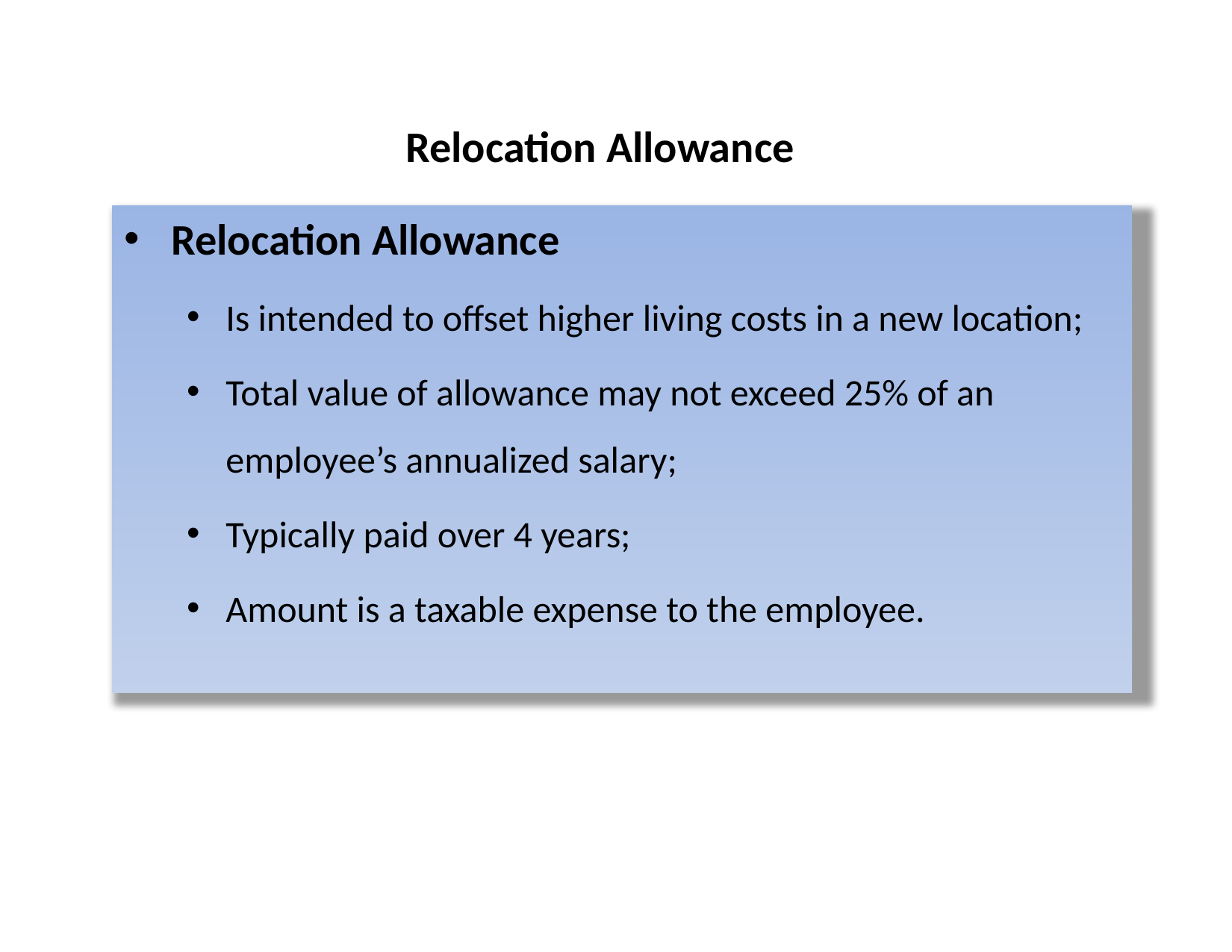

# Relocation Allowance
Relocation Allowance
Is intended to offset higher living costs in a new location;
Total value of allowance may not exceed 25% of an employee’s annualized salary;
Typically paid over 4 years;
Amount is a taxable expense to the employee.